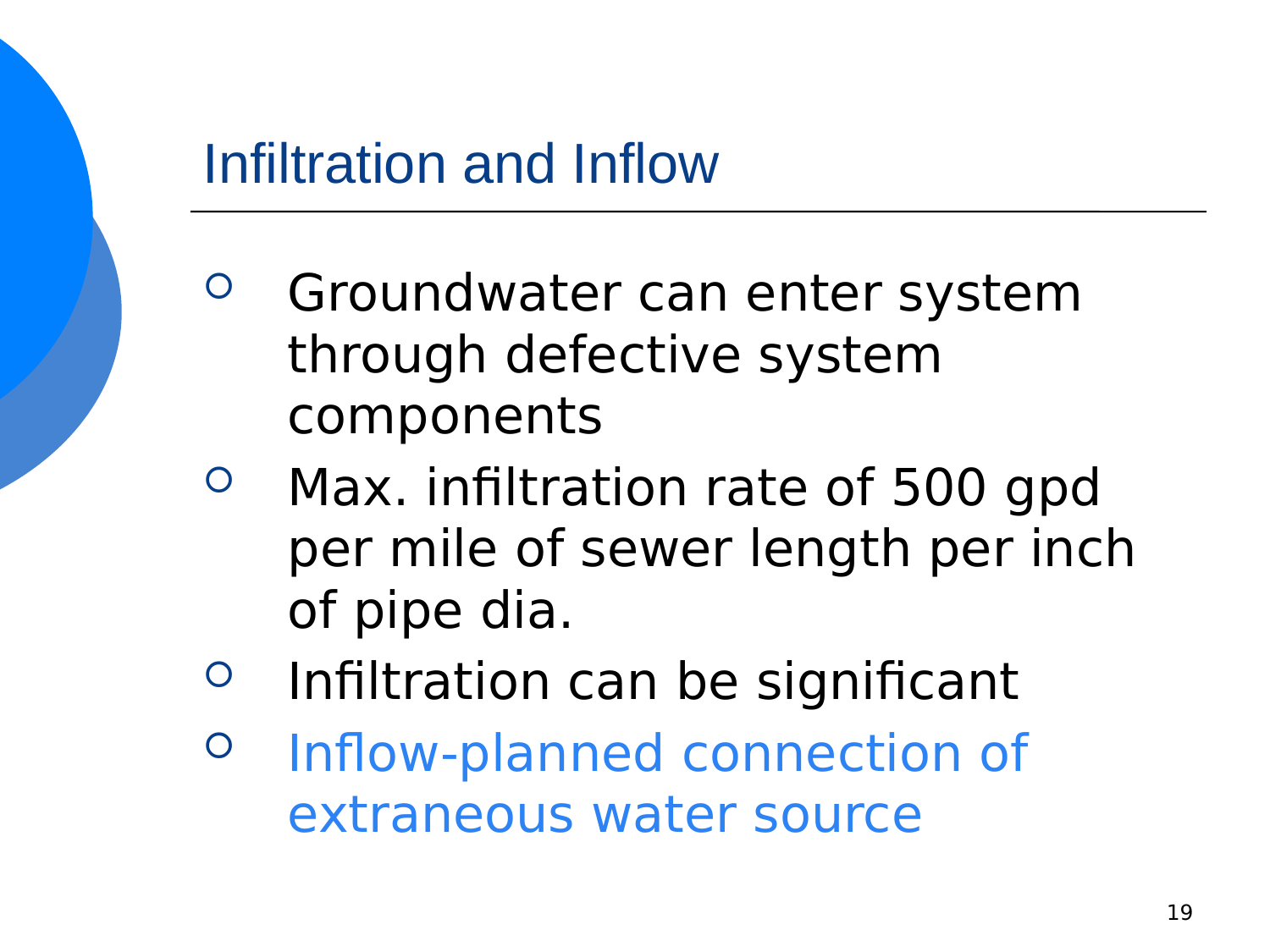

# Infiltration and Inflow
Groundwater can enter system through defective system components
Max. infiltration rate of 500 gpd per mile of sewer length per inch of pipe dia.
Infiltration can be significant
Inflow-planned connection of extraneous water source

19